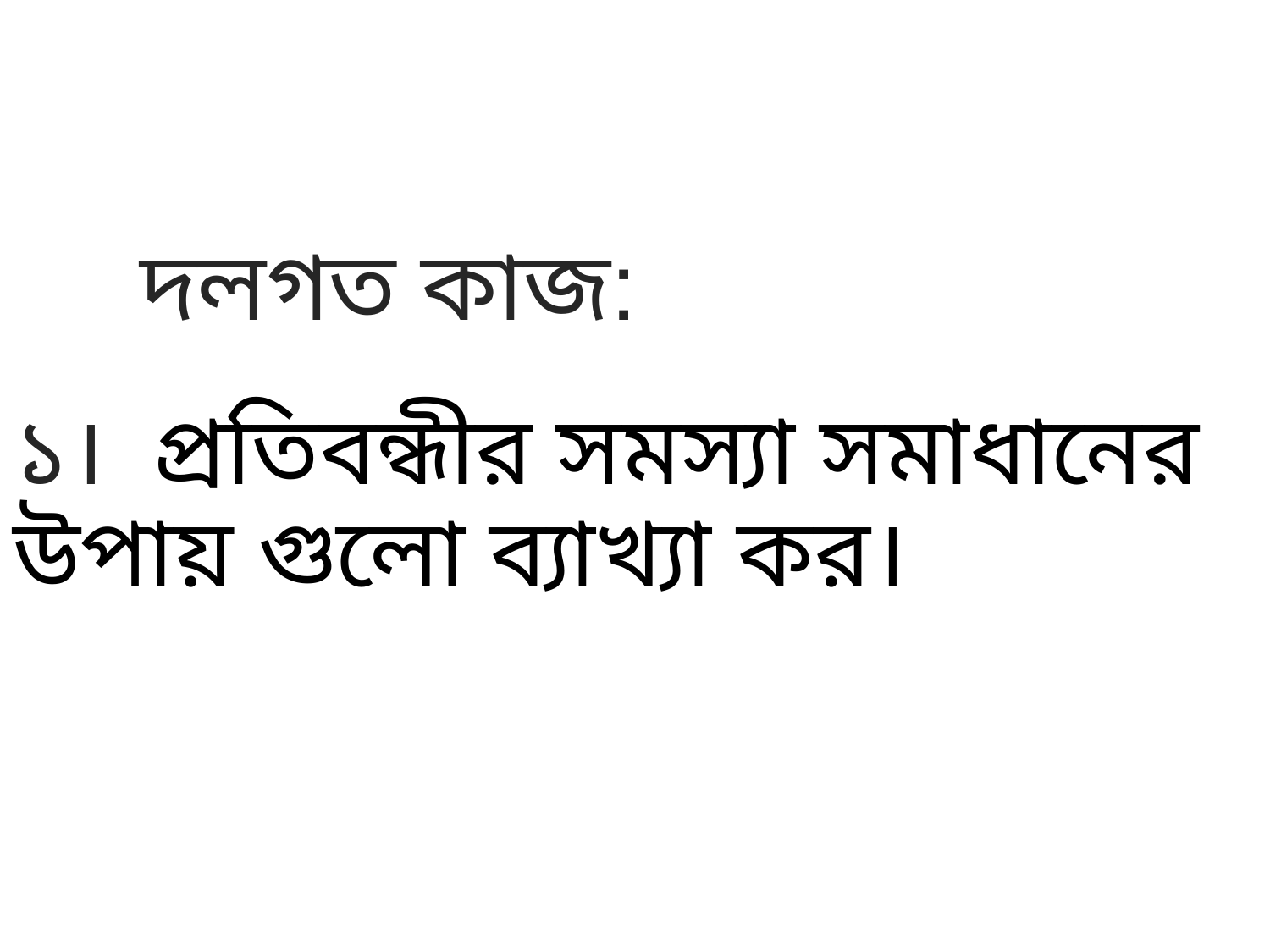

# দলগত কাজ: ১।  প্রতিবন্ধীর সমস্যা সমাধানের উপায় গুলো ব্যাখ্যা কর।